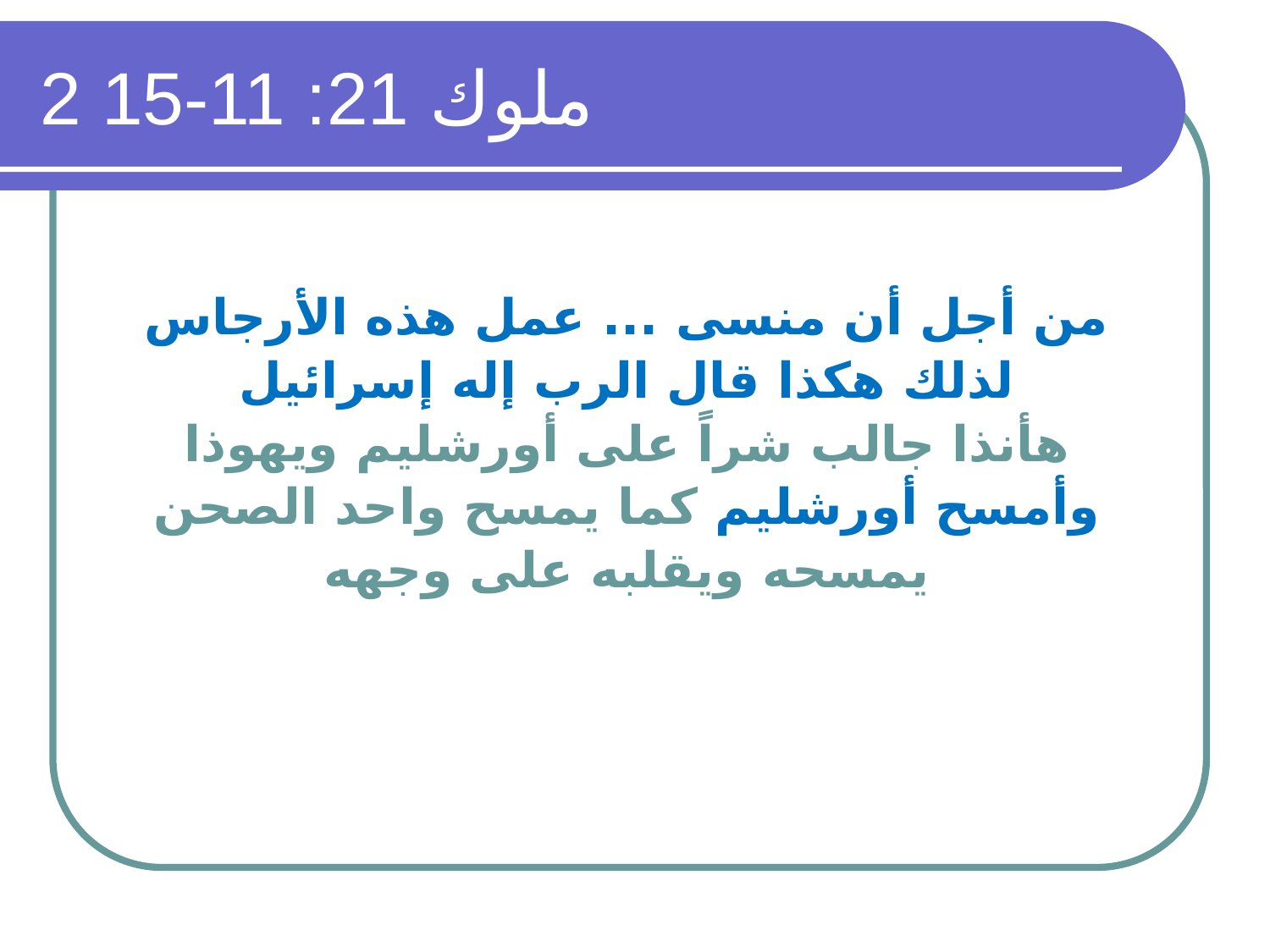

# 2 ملوك 21: 11-15
من أجل أن منسى ... عمل هذه الأرجاس
لذلك هكذا قال الرب إله إسرائيل
هأنذا جالب شراً على أورشليم ويهوذا
وأمسح أورشليم كما يمسح واحد الصحن
يمسحه ويقلبه على وجهه